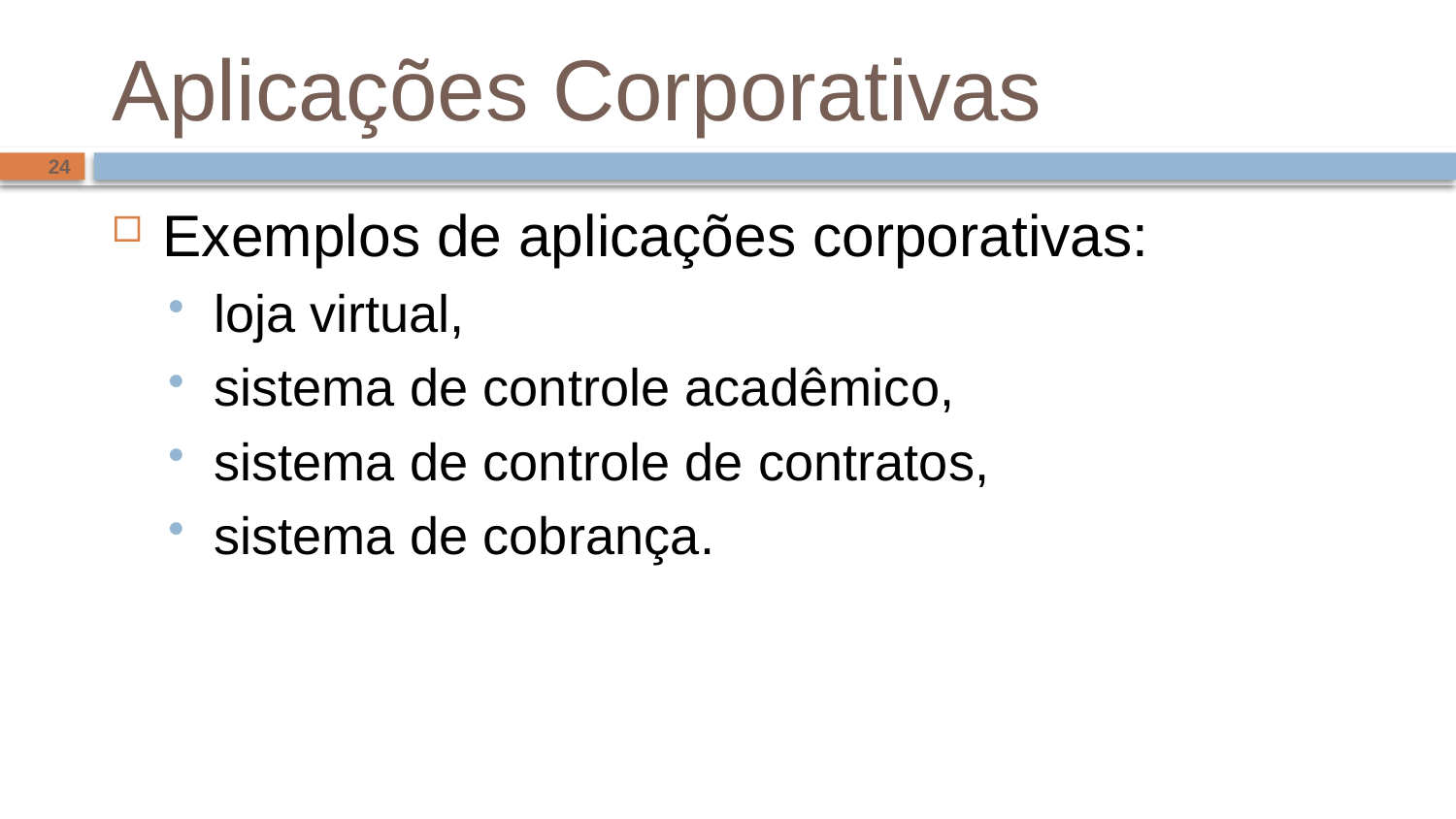

# Aplicações Corporativas
24
Exemplos de aplicações corporativas:
loja virtual,
sistema de controle acadêmico,
sistema de controle de contratos,
sistema de cobrança.